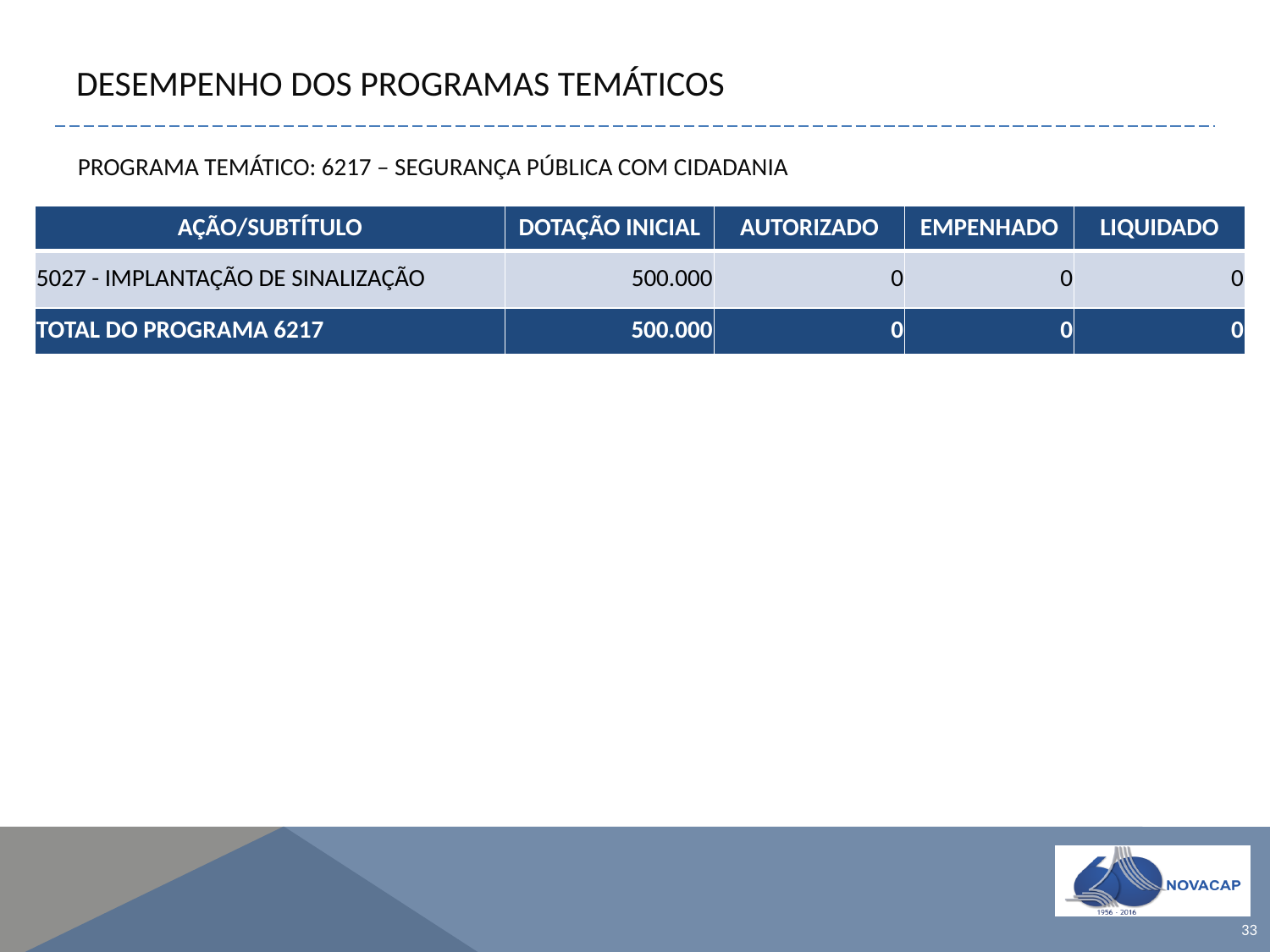

# DESEMPENHO DOS PROGRAMAS TEMÁTICOS
PROGRAMA TEMÁTICO: 6217 – SEGURANÇA PÚBLICA COM CIDADANIA
| AÇÃO/SUBTÍTULO | DOTAÇÃO INICIAL | AUTORIZADO | EMPENHADO | LIQUIDADO |
| --- | --- | --- | --- | --- |
| 5027 - IMPLANTAÇÃO DE SINALIZAÇÃO | 500.000 | 0 | 0 | 0 |
| TOTAL DO PROGRAMA 6217 | 500.000 | 0 | 0 | 0 |
33